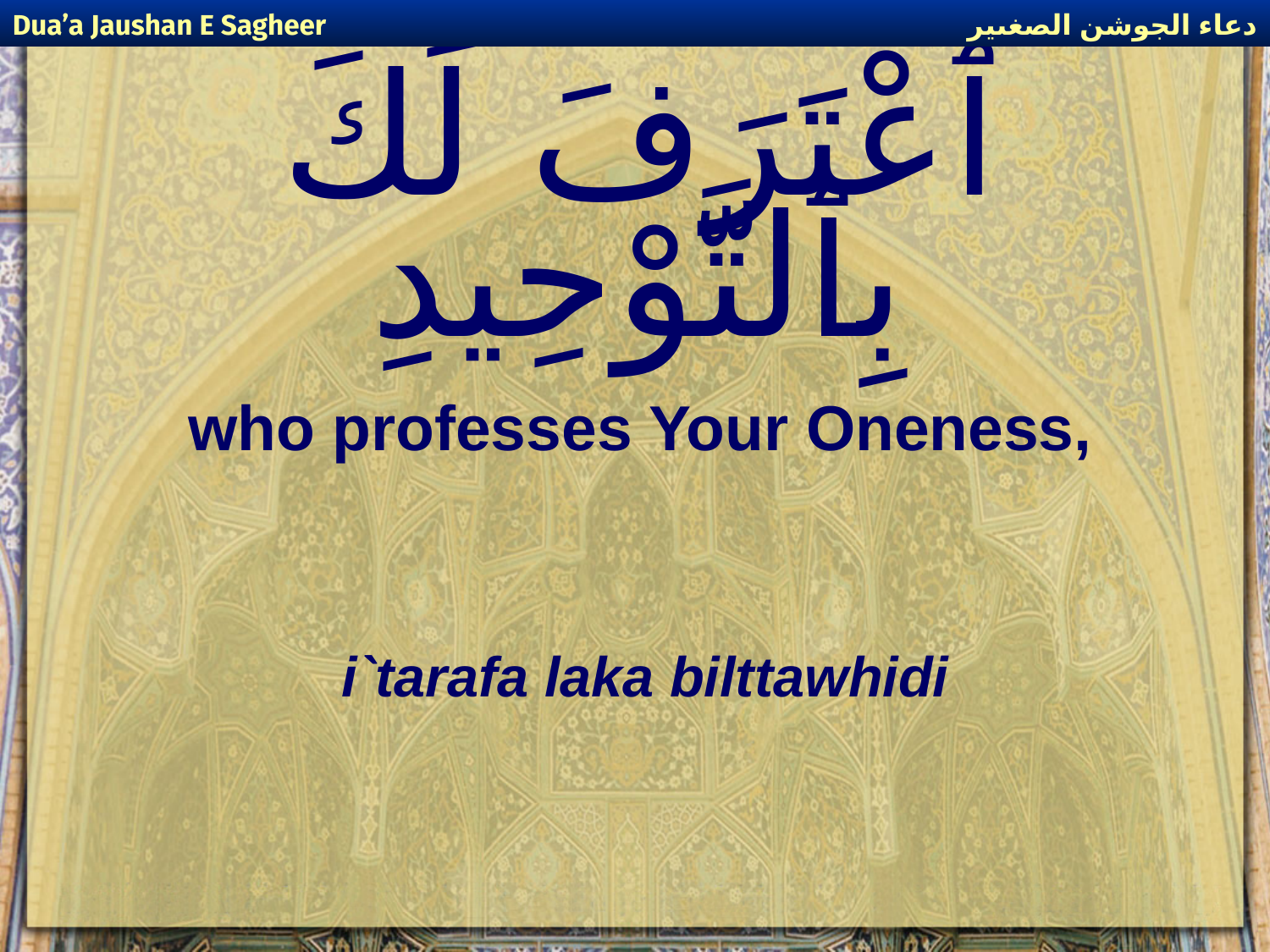

دعاء الجوشن الصغىير
Dua’a Jaushan E Sagheer
# ٱعْتَرَفَ لَكَ بِٱلتَّوْحِيدِ
who professes Your Oneness,
i`tarafa laka bilttawhidi